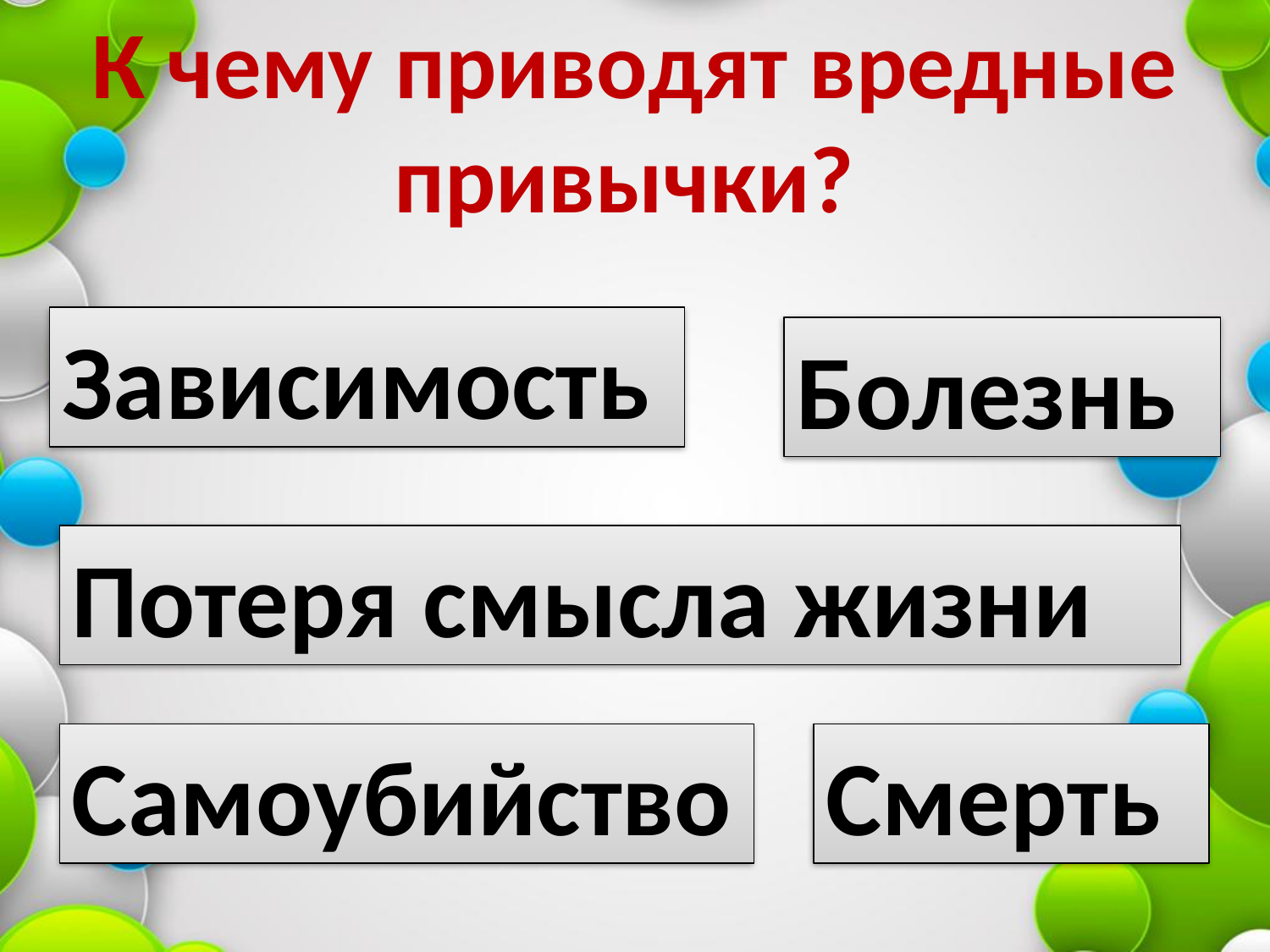

# К чему приводят вредные привычки?
Зависимость
Болезнь
Потеря смысла жизни
Самоубийство
Смерть